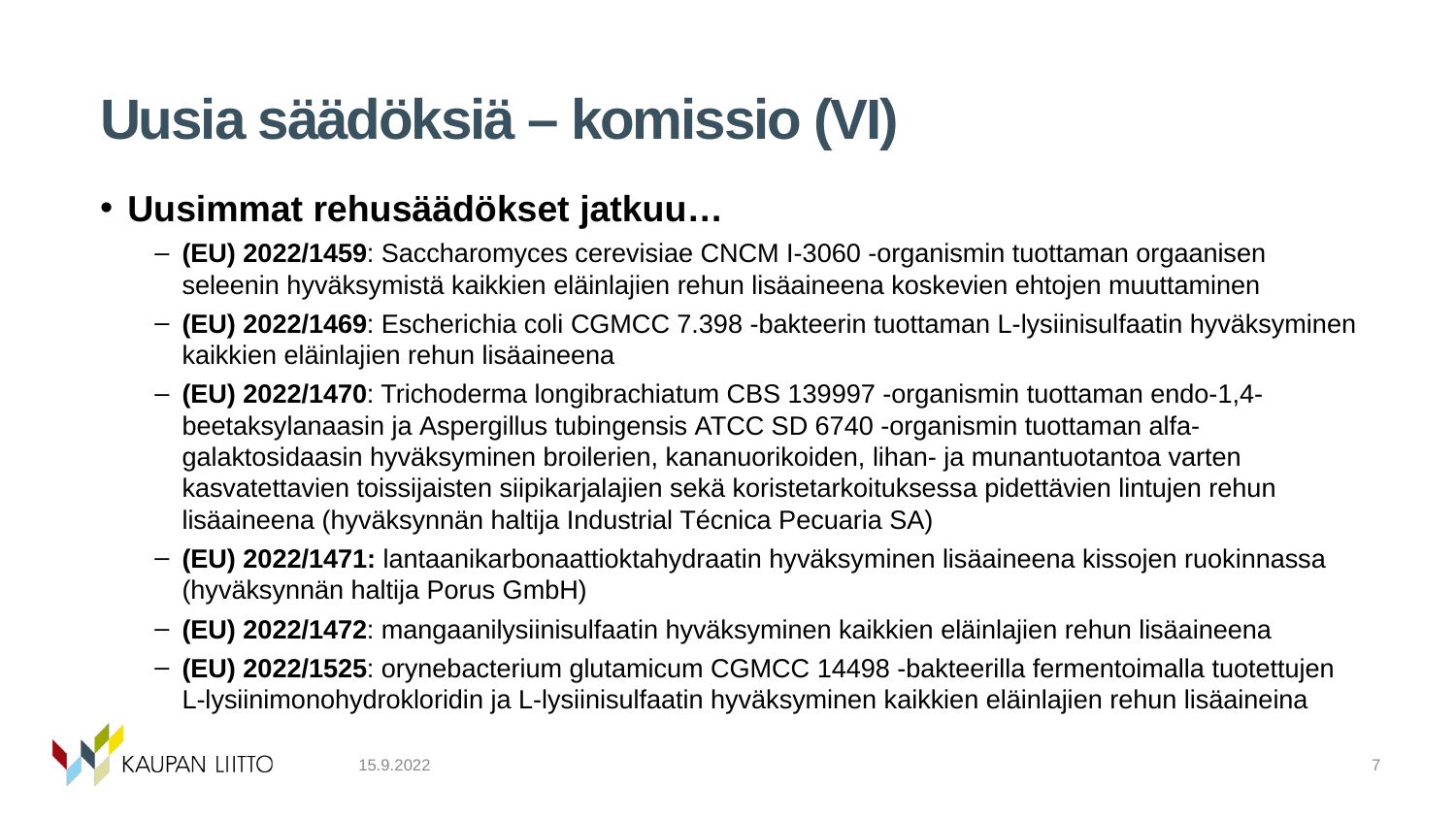

# Uusia säädöksiä – komissio (VI)
Uusimmat rehusäädökset jatkuu…
(EU) 2022/1459: Saccharomyces cerevisiae CNCM I-3060 -organismin tuottaman orgaanisen seleenin hyväksymistä kaikkien eläinlajien rehun lisäaineena koskevien ehtojen muuttaminen
(EU) 2022/1469: Escherichia coli CGMCC 7.398 -bakteerin tuottaman L-lysiinisulfaatin hyväksyminen kaikkien eläinlajien rehun lisäaineena
(EU) 2022/1470: Trichoderma longibrachiatum CBS 139997 -organismin tuottaman endo-1,4-beetaksylanaasin ja Aspergillus tubingensis ATCC SD 6740 -organismin tuottaman alfa-galaktosidaasin hyväksyminen broilerien, kananuorikoiden, lihan- ja munantuotantoa varten kasvatettavien toissijaisten siipikarjalajien sekä koristetarkoituksessa pidettävien lintujen rehun lisäaineena (hyväksynnän haltija Industrial Técnica Pecuaria SA)
(EU) 2022/1471: lantaanikarbonaattioktahydraatin hyväksyminen lisäaineena kissojen ruokinnassa (hyväksynnän haltija Porus GmbH)
(EU) 2022/1472: mangaanilysiinisulfaatin hyväksyminen kaikkien eläinlajien rehun lisäaineena
(EU) 2022/1525: orynebacterium glutamicum CGMCC 14498 -bakteerilla fermentoimalla tuotettujen L-lysiinimonohydrokloridin ja L-lysiinisulfaatin hyväksyminen kaikkien eläinlajien rehun lisäaineina
15.9.2022

7